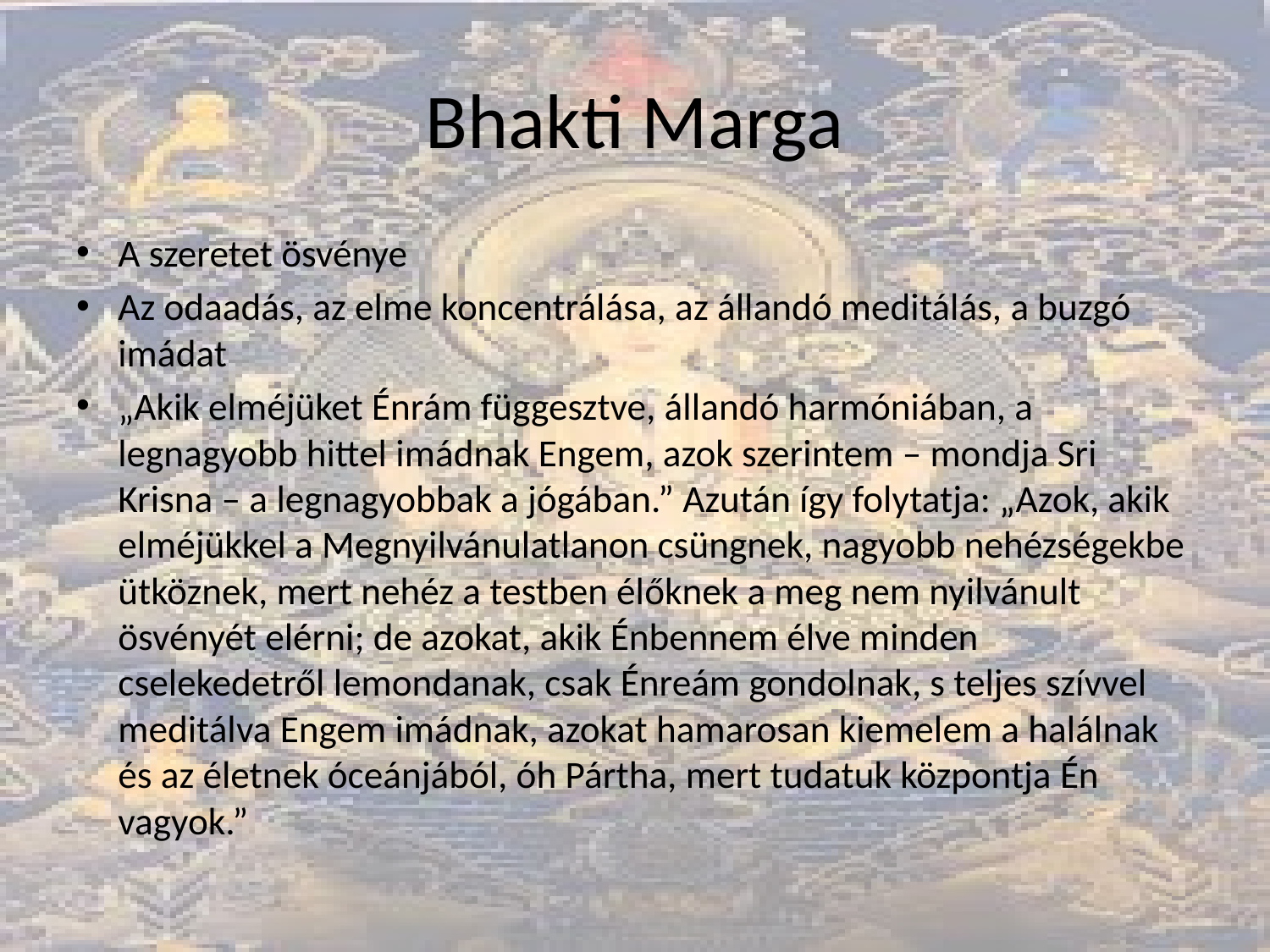

# Bhakti Marga
A szeretet ösvénye
Az odaadás, az elme koncentrálása, az állandó meditálás, a buzgó imádat
„Akik elméjüket Énrám függesztve, állandó harmóniában, a legnagyobb hittel imádnak Engem, azok szerintem – mondja Sri Krisna – a legnagyobbak a jógában.” Azután így folytatja: „Azok, akik elméjükkel a Megnyilvánulatlanon csüngnek, nagyobb nehézségekbe ütköznek, mert nehéz a testben élőknek a meg nem nyilvánult ösvényét elérni; de azokat, akik Énbennem élve minden cselekedetről lemondanak, csak Énreám gondolnak, s teljes szívvel meditálva Engem imádnak, azokat hamarosan kiemelem a halálnak és az életnek óceánjából, óh Pártha, mert tudatuk központja Én vagyok.”